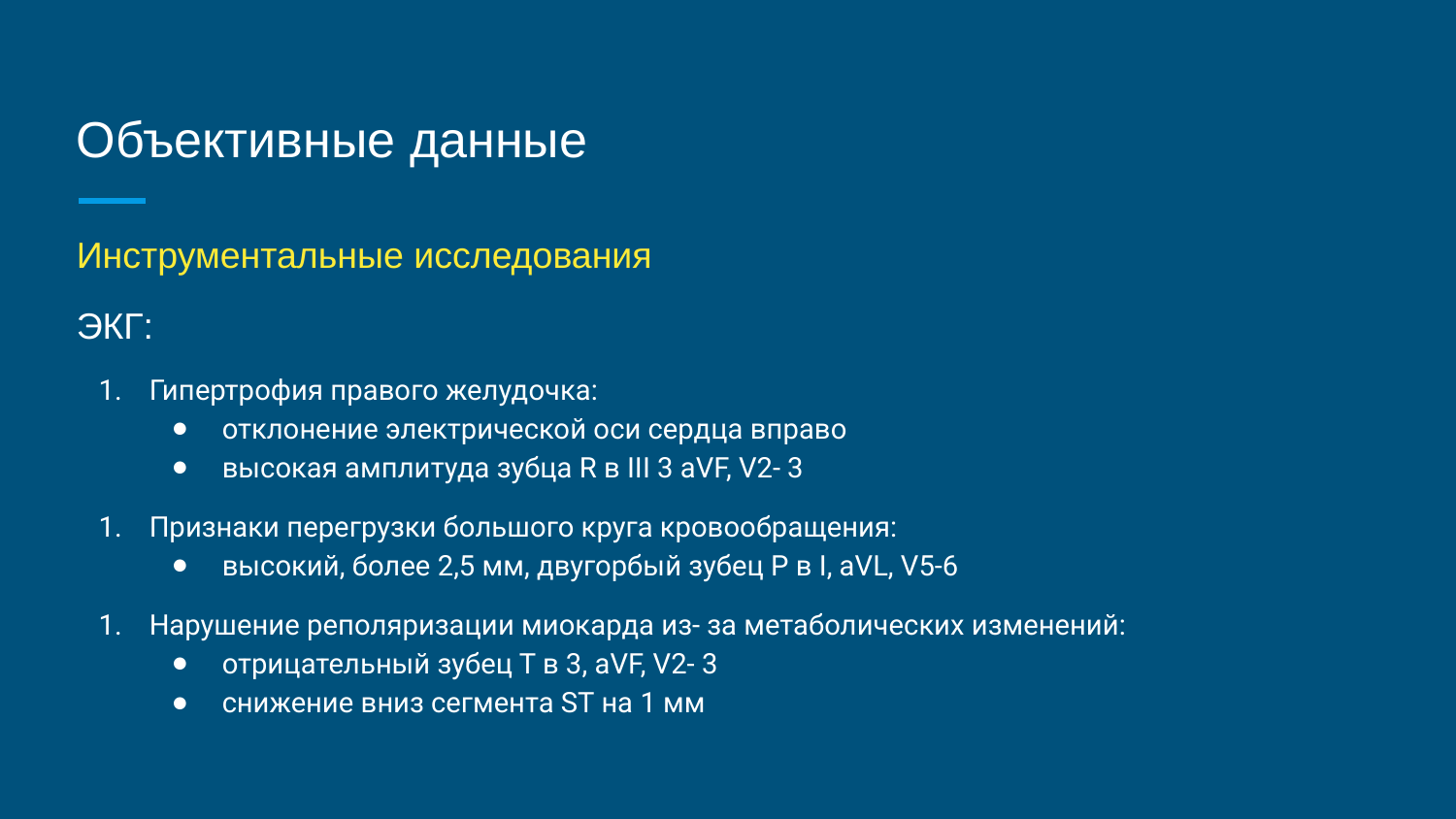

# Объективные данные
Инструментальные исследования
ЭКГ:
Гипертрофия правого желудочка:
отклонение электрической оси сердца вправо
высокая амплитуда зубца R в III 3 aVF, V2- 3
Признаки перегрузки большого круга кровообращения:
высокий, более 2,5 мм, двугорбый зубец Р в I, аVL, V5-6
Нарушение реполяризации миокарда из- за метаболических изменений:
отрицательный зубец Т в 3, аVF, V2- 3
снижение вниз сегмента ST на 1 мм